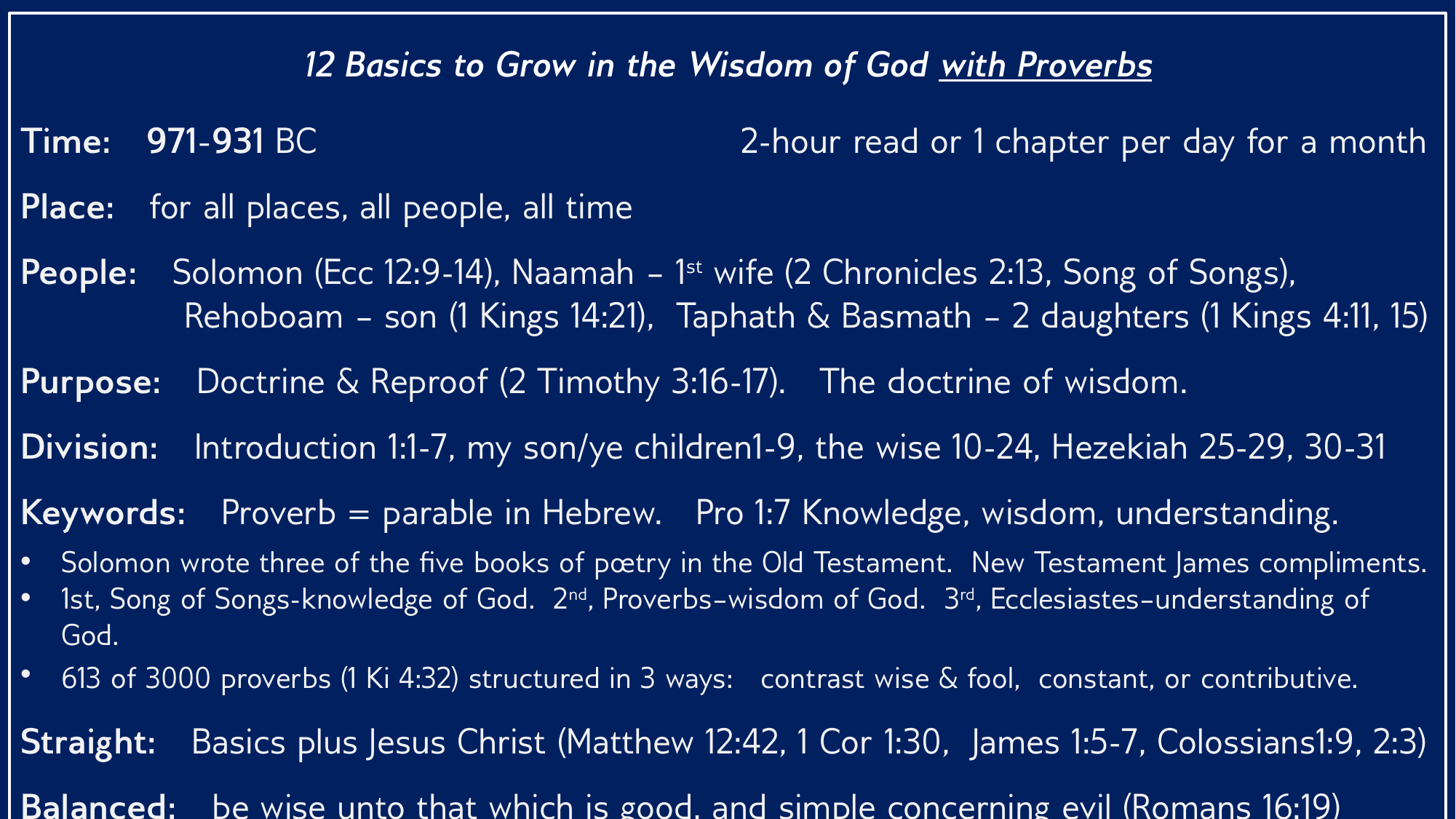

12 Basics to Grow in the Wisdom of God with Proverbs

Time:   971-931 BC				      2-hour read or 1 chapter per day for a month

Place:   for all places, all people, all time

People:   Solomon (Ecc 12:9-14), Naamah – 1st wife (2 Chronicles 2:13, Song of Songs),
               Rehoboam – son (1 Kings 14:21),  Taphath & Basmath – 2 daughters (1 Kings 4:11, 15)

Purpose:   Doctrine & Reproof (2 Timothy 3:16-17).   The doctrine of wisdom.

Division:   Introduction 1:1-7, my son/ye children1-9, the wise 10-24, Hezekiah 25-29, 30-31

Keywords:   Proverb = parable in Hebrew.   Pro 1:7 Knowledge, wisdom, understanding.

Solomon wrote three of the five books of poetry in the Old Testament.  New Testament James compliments.
1st, Song of Songs-knowledge of God.  2nd, Proverbs–wisdom of God.  3rd, Ecclesiastes–understanding of God.
613 of 3000 proverbs (1 Ki 4:32) structured in 3 ways:   contrast wise & fool,  constant, or contributive.

Straight:   Basics plus Jesus Christ (Matthew 12:42, 1 Cor 1:30,  James 1:5-7, Colossians1:9, 2:3)

Balanced:   be wise unto that which is good, and simple concerning evil (Romans 16:19)